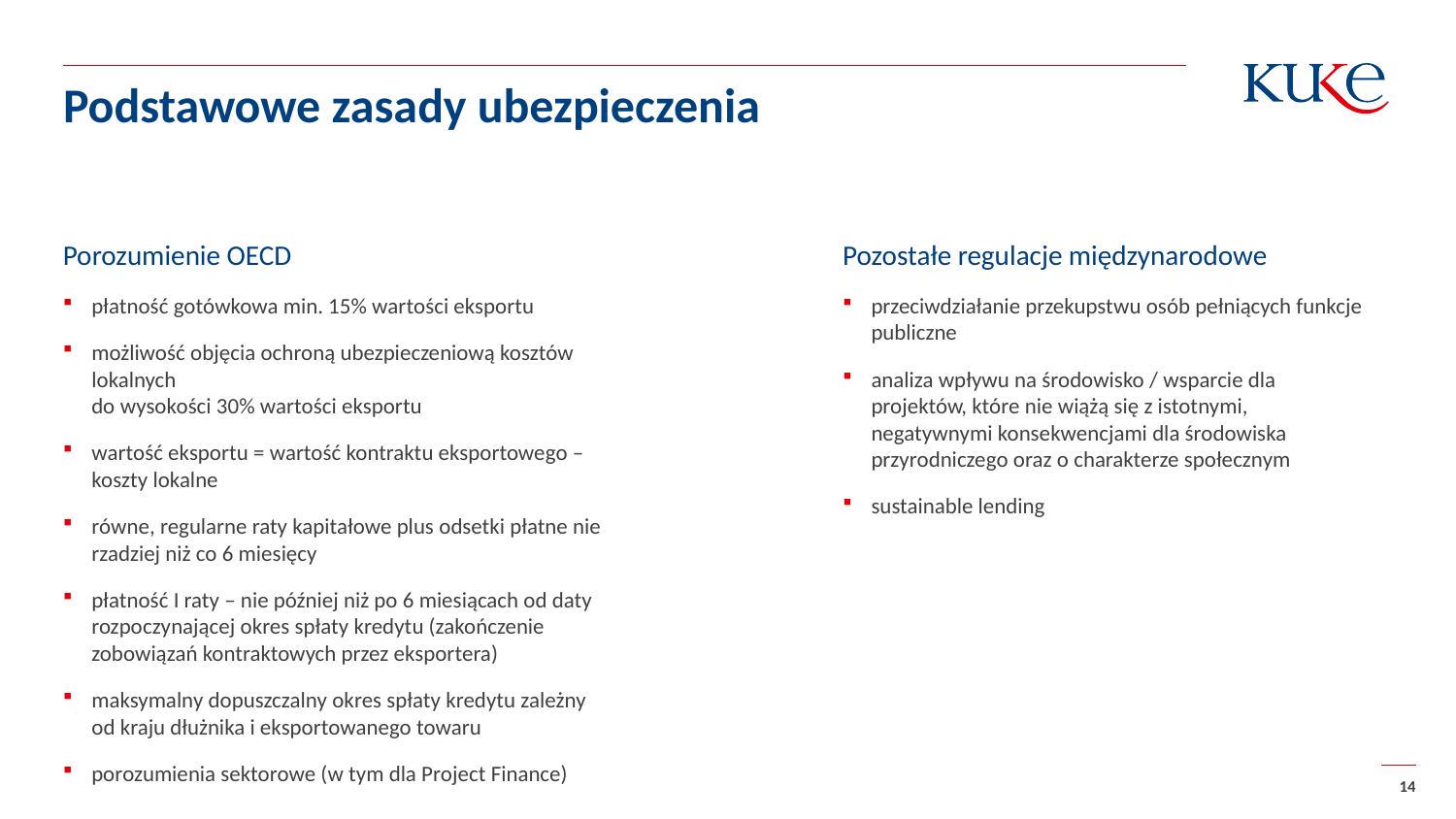

Podstawowe zasady ubezpieczenia
Pozostałe regulacje międzynarodowe
przeciwdziałanie przekupstwu osób pełniących funkcje publiczne
analiza wpływu na środowisko / wsparcie dla projektów, które nie wiążą się z istotnymi, negatywnymi konsekwencjami dla środowiska przyrodniczego oraz o charakterze społecznym
sustainable lending
Porozumienie OECD
płatność gotówkowa min. 15% wartości eksportu
możliwość objęcia ochroną ubezpieczeniową kosztów lokalnych
do wysokości 30% wartości eksportu
wartość eksportu = wartość kontraktu eksportowego – koszty lokalne
równe, regularne raty kapitałowe plus odsetki płatne nie rzadziej niż co 6 miesięcy
płatność I raty – nie później niż po 6 miesiącach od daty rozpoczynającej okres spłaty kredytu (zakończenie zobowiązań kontraktowych przez eksportera)
maksymalny dopuszczalny okres spłaty kredytu zależny od kraju dłużnika i eksportowanego towaru
porozumienia sektorowe (w tym dla Project Finance)